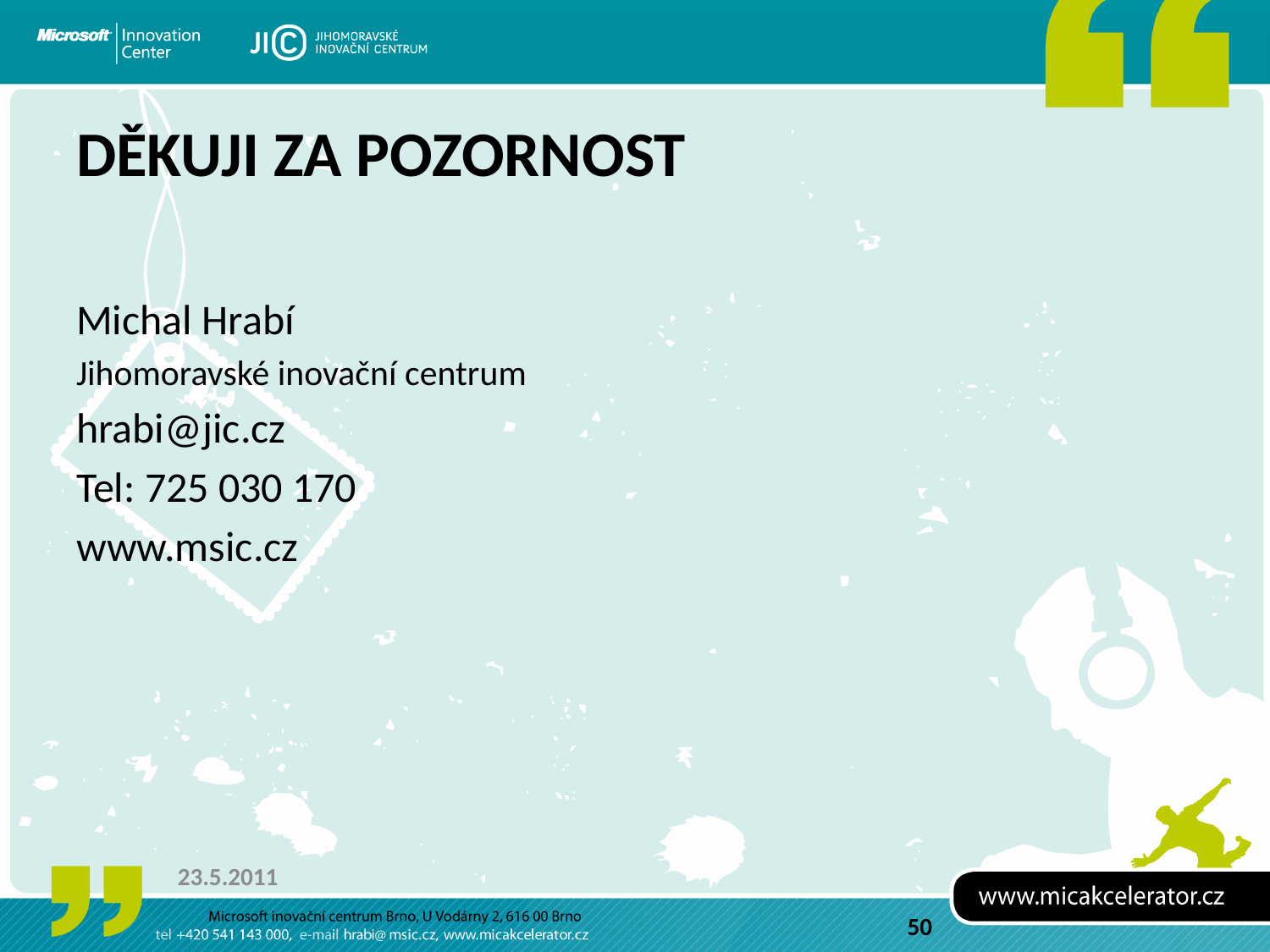

# Děkuji za pozornost
Michal Hrabí
Jihomoravské inovační centrum
hrabi@jic.cz
Tel: 725 030 170
www.msic.cz
23.5.2011
50